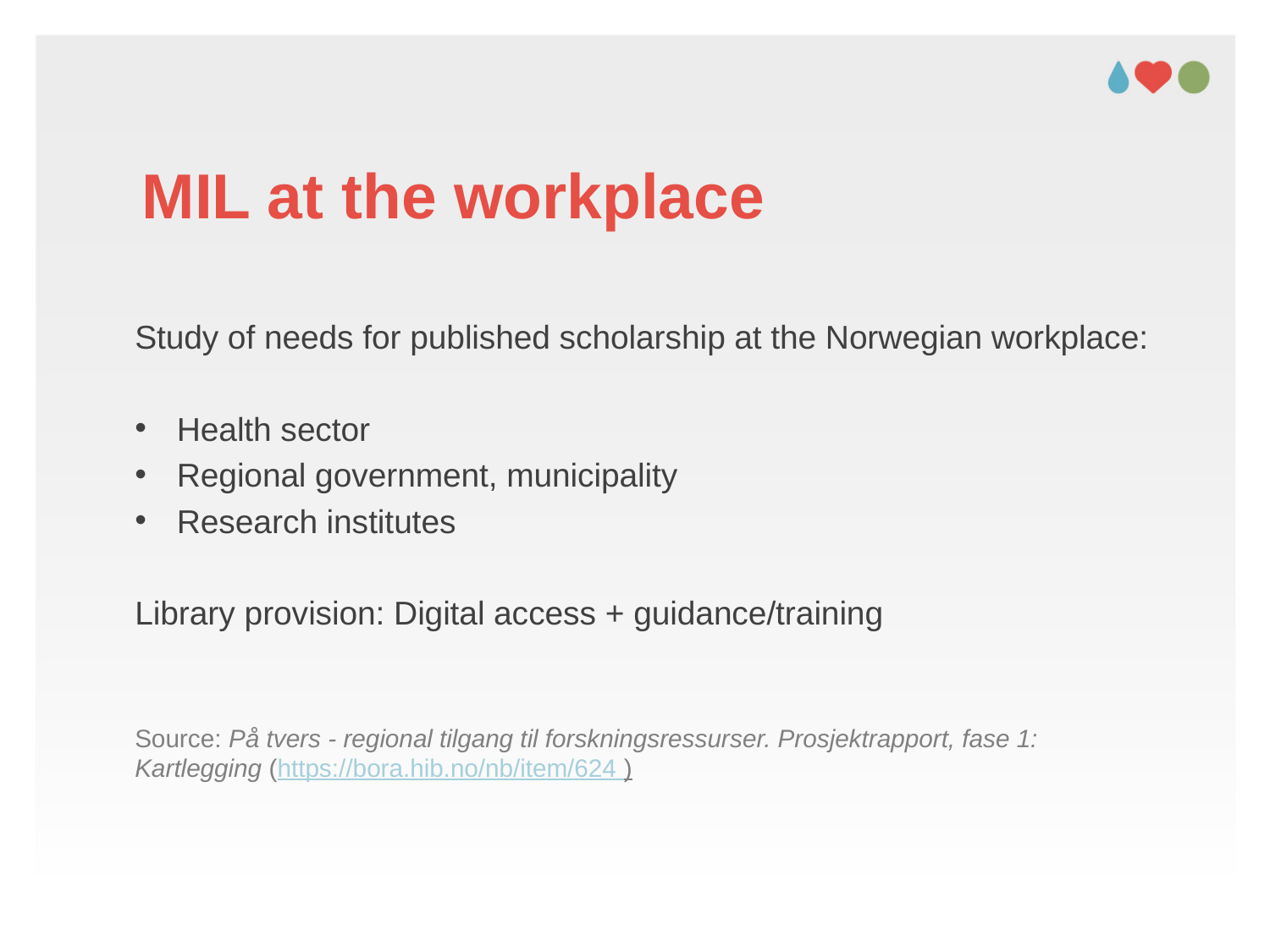

# MIL at the workplace
Study of needs for published scholarship at the Norwegian workplace:

Health sector
Regional government, municipality
Research institutes

Library provision: Digital access + guidance/training

Source: På tvers - regional tilgang til forskningsressurser. Prosjektrapport, fase 1: Kartlegging (https://bora.hib.no/nb/item/624 )